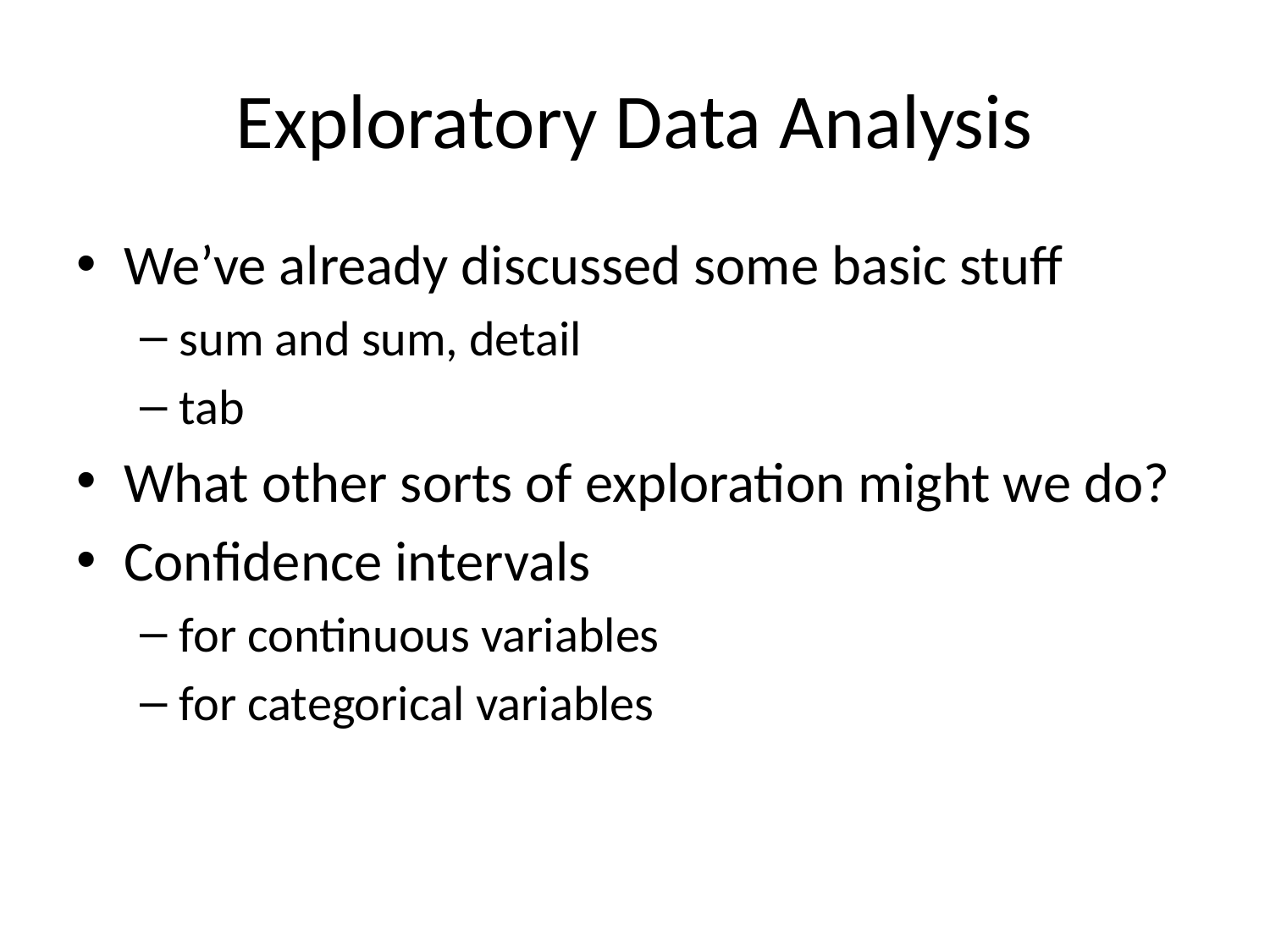

# Exploratory Data Analysis
We’ve already discussed some basic stuff
sum and sum, detail
tab
What other sorts of exploration might we do?
Confidence intervals
for continuous variables
for categorical variables